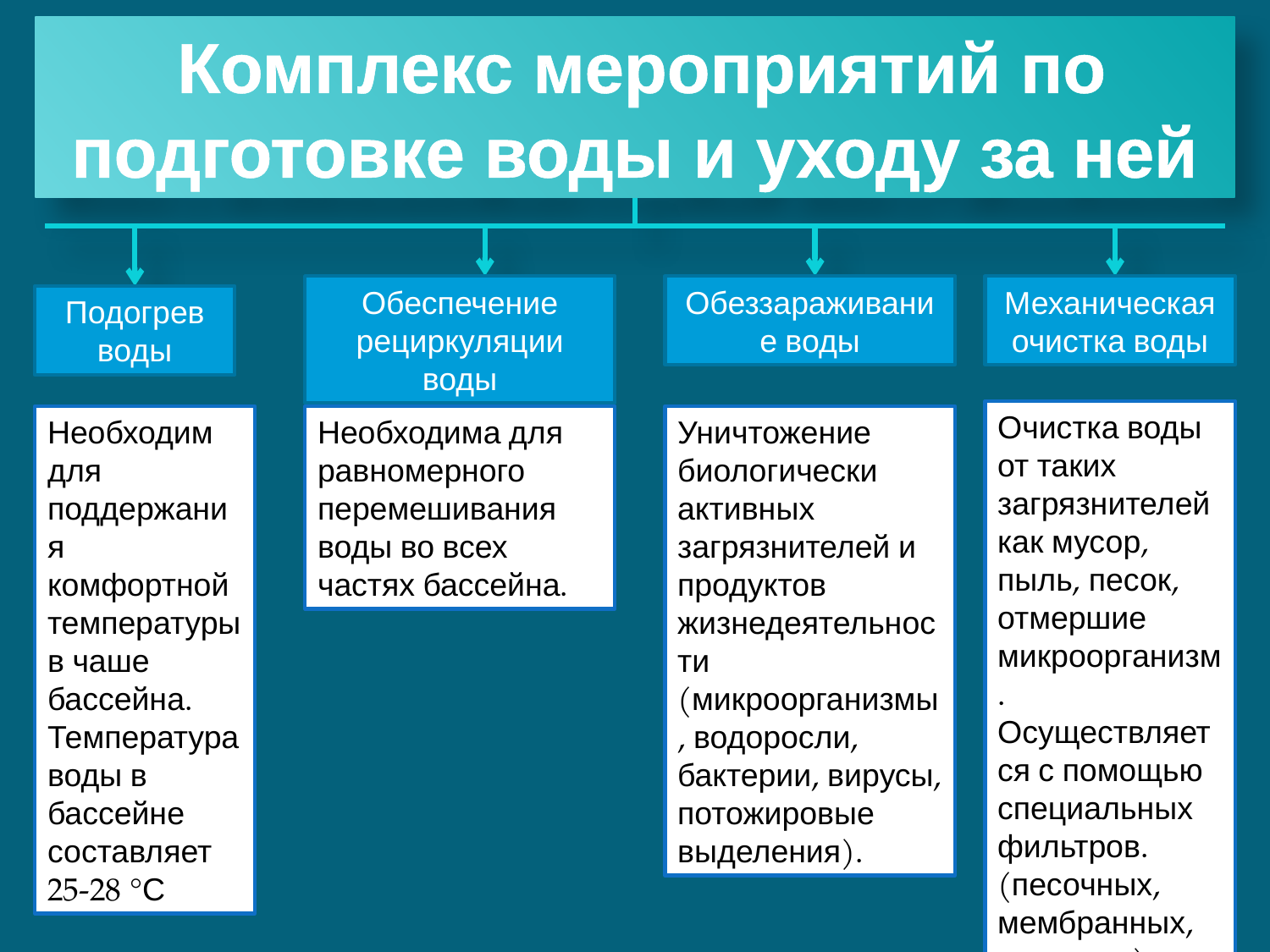

Комплекс мероприятий по подготовке воды и уходу за ней
Обеспечение рециркуляции воды
Обеззараживание воды
Механическая очистка воды
Подогрев воды
Очистка воды от таких загрязнителей как мусор, пыль, песок, отмершие микроорганизм. Осуществляется с помощью специальных фильтров. (песочных, мембранных, угольных).
Необходим для поддержания комфортной температуры в чаше бассейна. Температура воды в бассейне составляет 25-28 °С
Необходима для равномерного перемешивания воды во всех частях бассейна.
Уничтожение биологически активных загрязнителей и продуктов жизнедеятельности (микроорганизмы, водоросли, бактерии, вирусы, потожировые выделения).